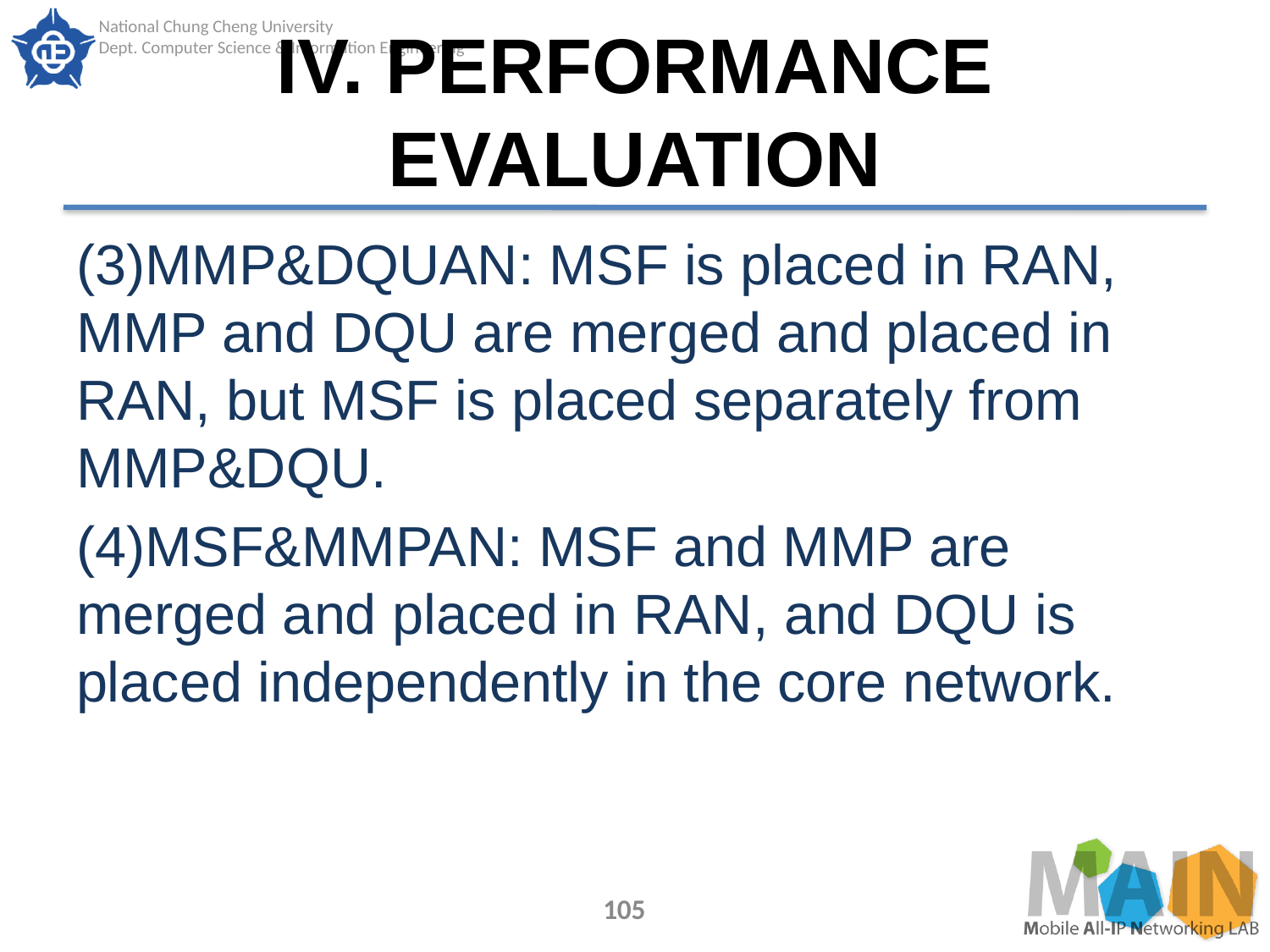

# IV. PERFORMANCE EVALUATION
(3)MMP&DQUAN: MSF is placed in RAN, MMP and DQU are merged and placed in RAN, but MSF is placed separately from MMP&DQU.
(4)MSF&MMPAN: MSF and MMP are merged and placed in RAN, and DQU is placed independently in the core network.

105